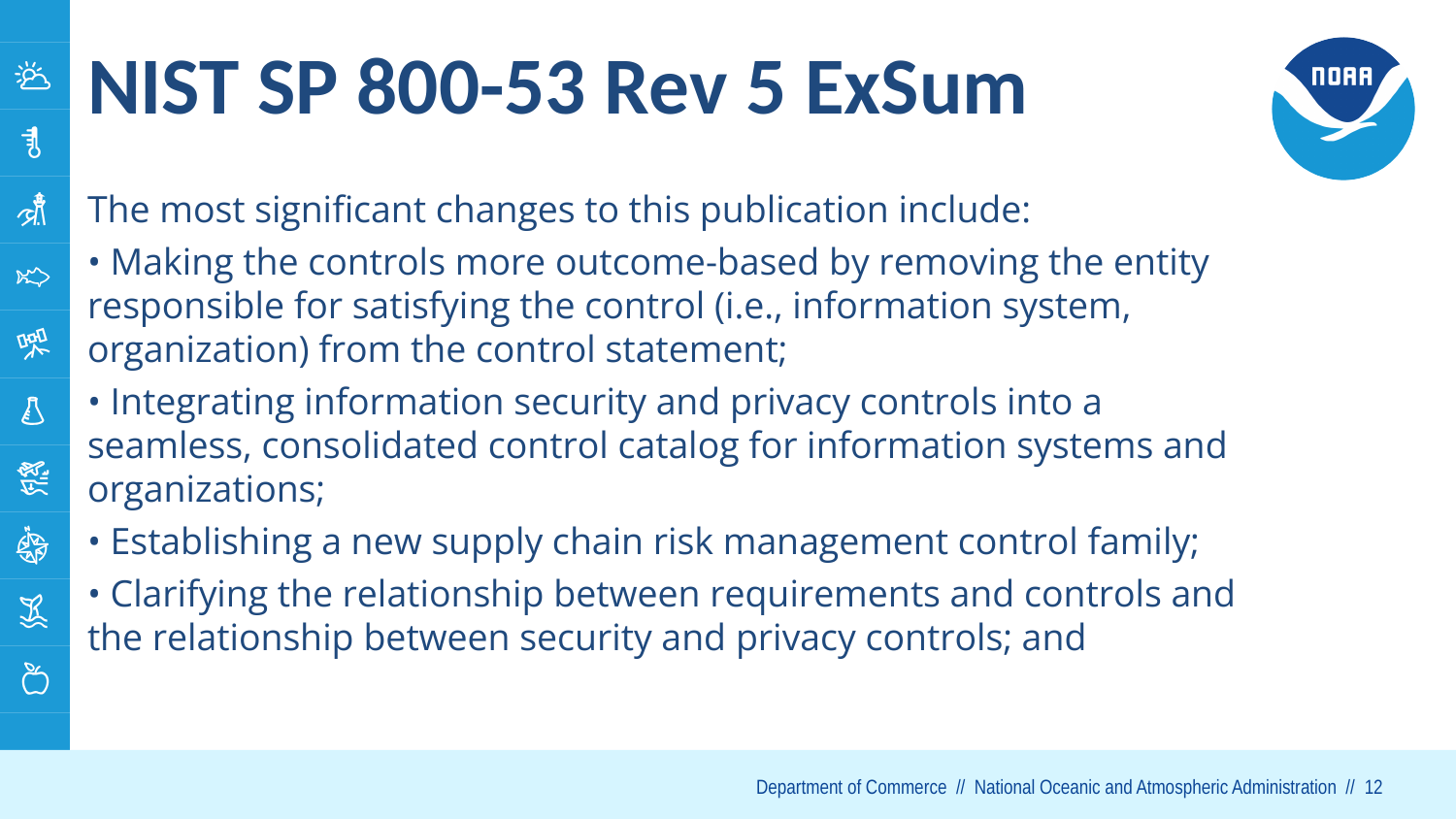

# NIST SP 800-53 Rev 5 ExSum
The most significant changes to this publication include:
• Making the controls more outcome-based by removing the entity responsible for satisfying the control (i.e., information system, organization) from the control statement;
• Integrating information security and privacy controls into a seamless, consolidated control catalog for information systems and organizations;
• Establishing a new supply chain risk management control family;
• Clarifying the relationship between requirements and controls and the relationship between security and privacy controls; and